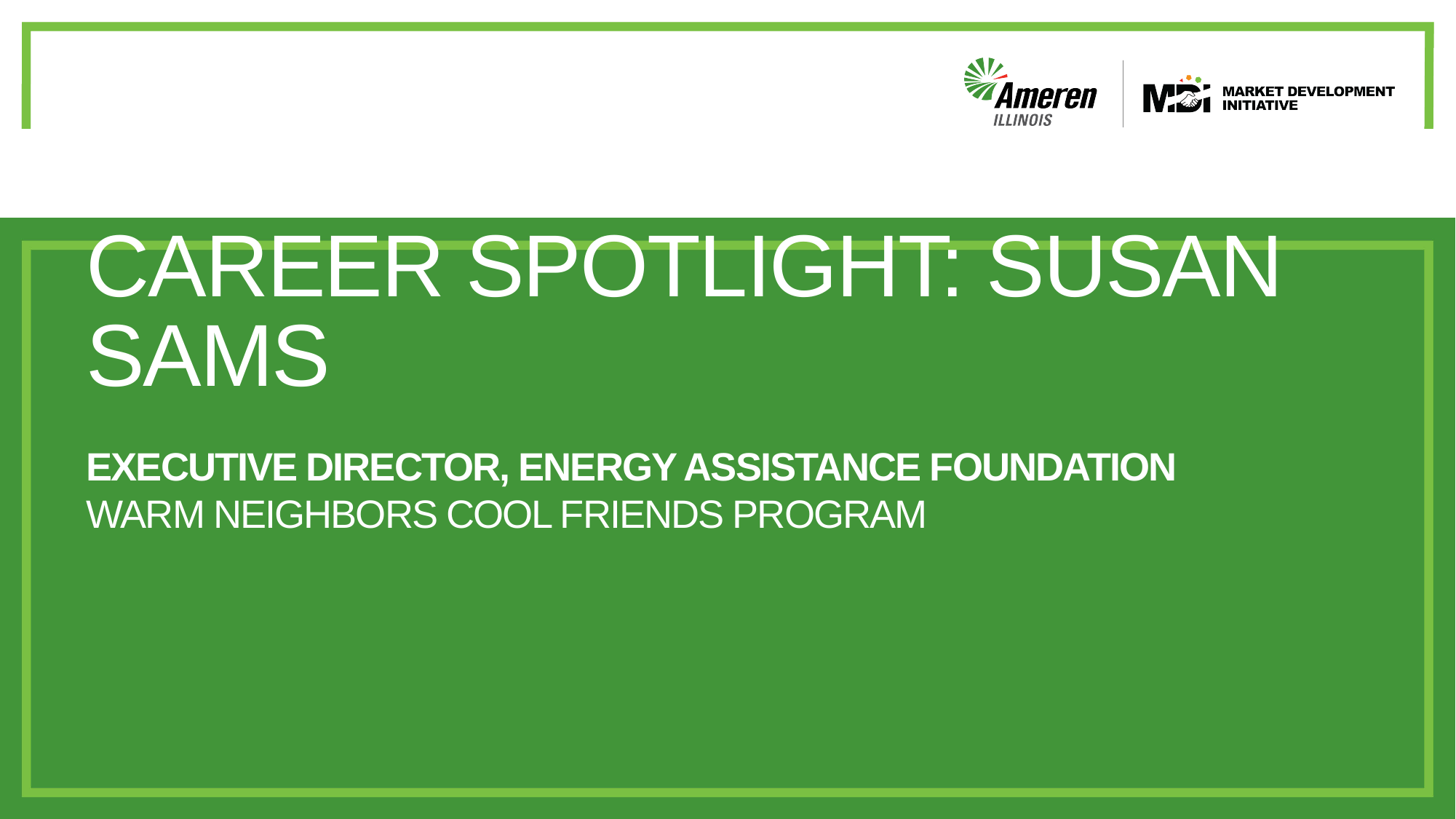

# Career spotlight: susan sams
Executive director, energy assistance foundation
Warm neighbors cool friends program